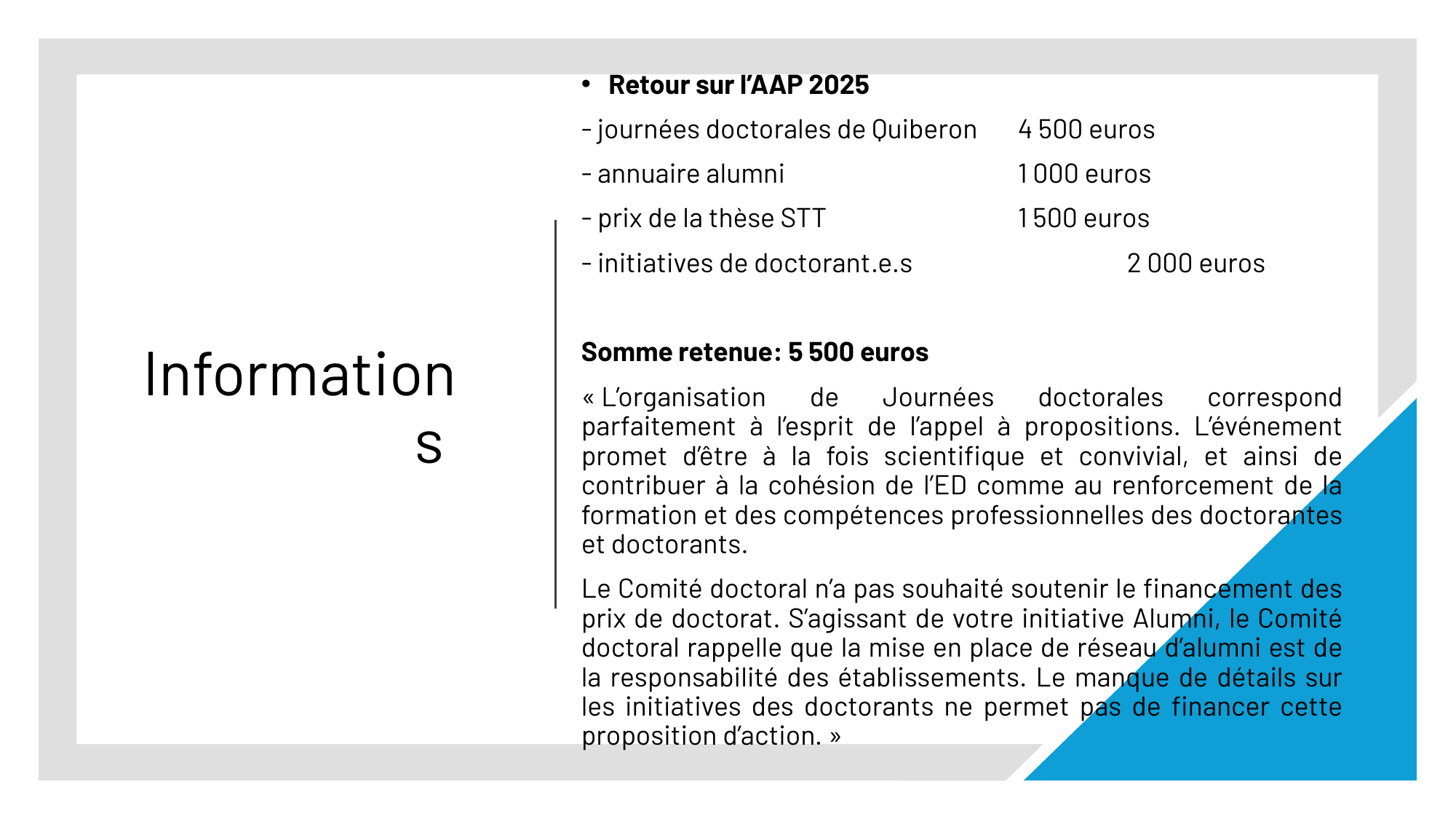

Retour sur l’AAP 2025
- journées doctorales de Quiberon	4 500 euros
- annuaire alumni			1 000 euros
- prix de la thèse STT		1 500 euros
- initiatives de doctorant.e.s		2 000 euros

Somme retenue: 5 500 euros
« L’organisation de Journées doctorales correspond parfaitement à l’esprit de l’appel à propositions. L’événement promet d’être à la fois scientifique et convivial, et ainsi de contribuer à la cohésion de l’ED comme au renforcement de la formation et des compétences professionnelles des doctorantes et doctorants.
Le Comité doctoral n’a pas souhaité soutenir le financement des prix de doctorat. S’agissant de votre initiative Alumni, le Comité doctoral rappelle que la mise en place de réseau d’alumni est de la responsabilité des établissements. Le manque de détails sur les initiatives des doctorants ne permet pas de financer cette proposition d’action. »

# Informations